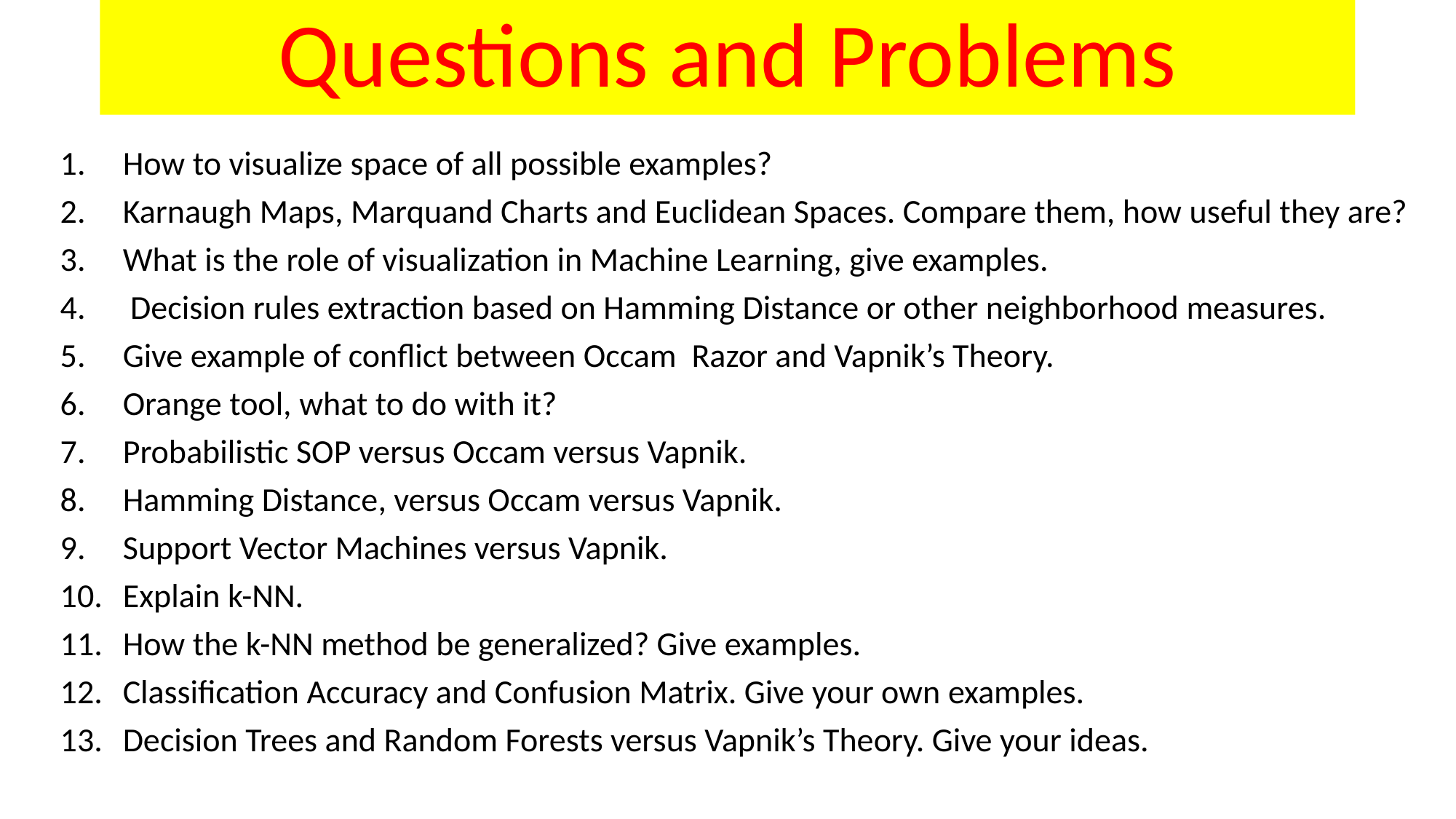

# Questions and Problems
How to visualize space of all possible examples?
Karnaugh Maps, Marquand Charts and Euclidean Spaces. Compare them, how useful they are?
What is the role of visualization in Machine Learning, give examples.
 Decision rules extraction based on Hamming Distance or other neighborhood measures.
Give example of conflict between Occam  Razor and Vapnik’s Theory.
Orange tool, what to do with it?
Probabilistic SOP versus Occam versus Vapnik.
Hamming Distance, versus Occam versus Vapnik.
Support Vector Machines versus Vapnik.
Explain k-NN.
How the k-NN method be generalized? Give examples.
Classification Accuracy and Confusion Matrix. Give your own examples.
Decision Trees and Random Forests versus Vapnik’s Theory. Give your ideas.